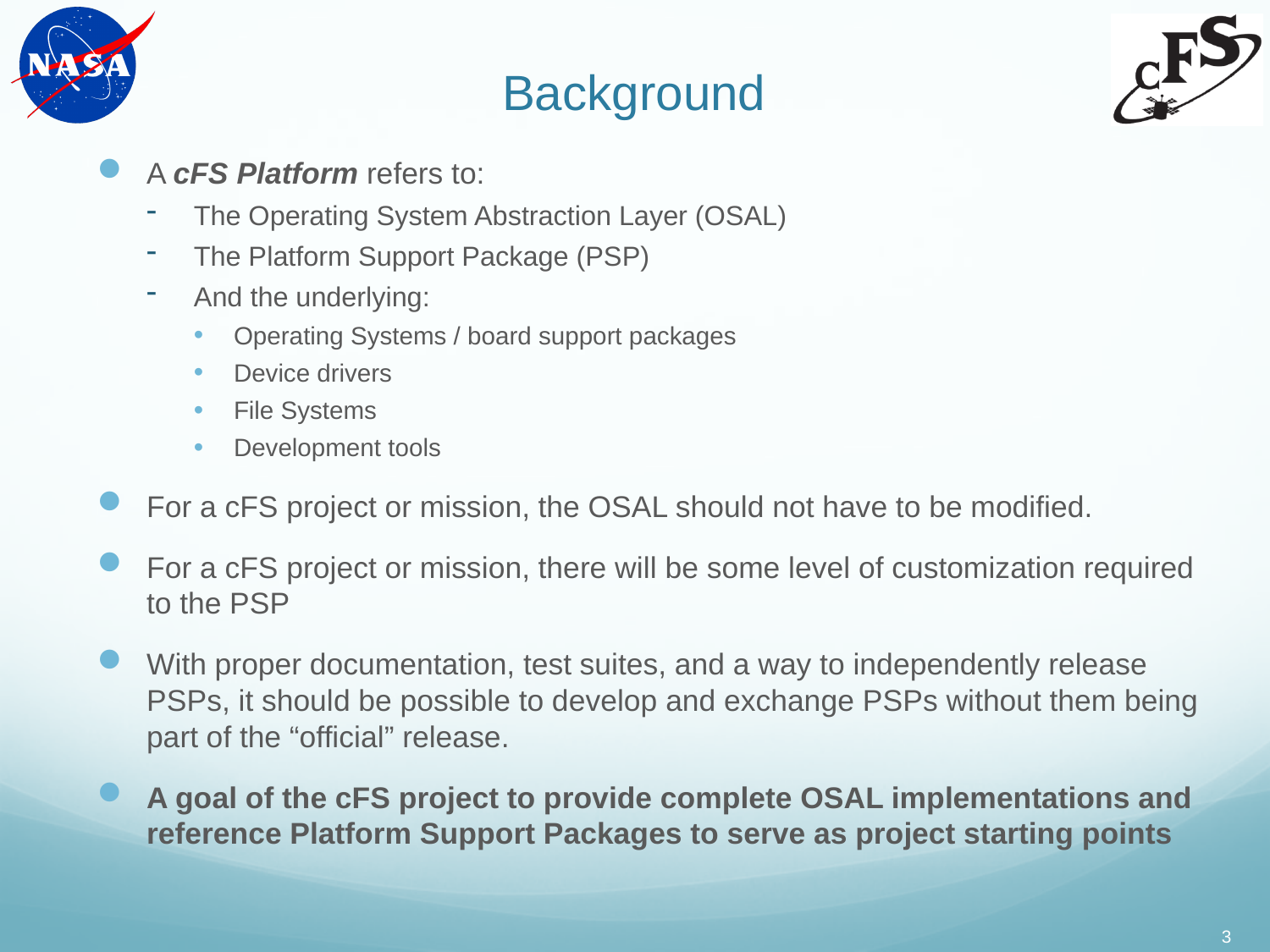

# Background
A cFS Platform refers to:
The Operating System Abstraction Layer (OSAL)
The Platform Support Package (PSP)
And the underlying:
Operating Systems / board support packages
Device drivers
File Systems
Development tools
For a cFS project or mission, the OSAL should not have to be modified.
For a cFS project or mission, there will be some level of customization required to the PSP
With proper documentation, test suites, and a way to independently release PSPs, it should be possible to develop and exchange PSPs without them being part of the “official” release.
A goal of the cFS project to provide complete OSAL implementations and reference Platform Support Packages to serve as project starting points

3